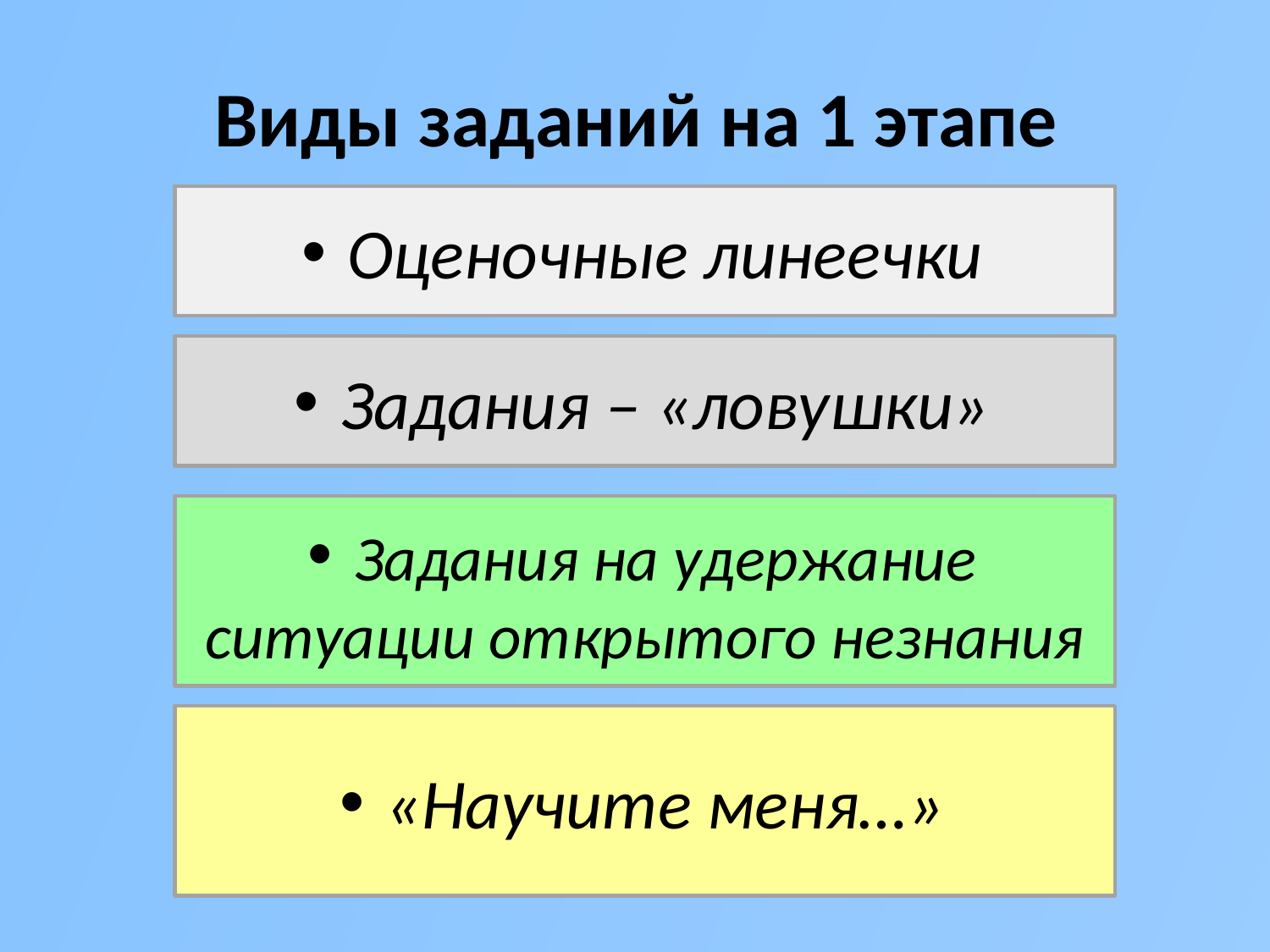

# Виды заданий на 1 этапе
 Оценочные линеечки
 Задания – «ловушки»
 Задания на удержание ситуации открытого незнания
 «Научите меня…»